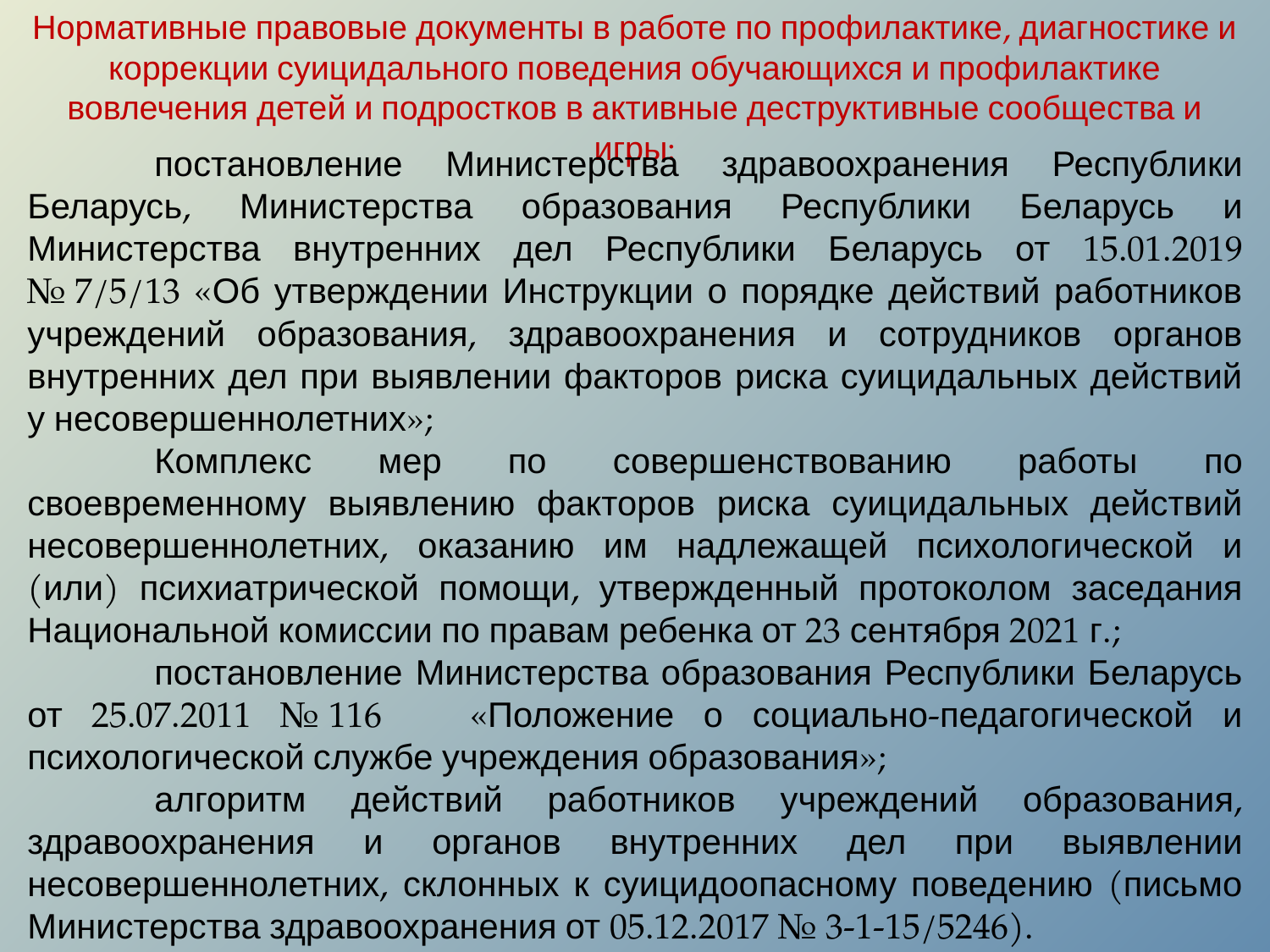

Нормативные правовые документы в работе по профилактике, диагностике и коррекции суицидального поведения обучающихся и профилактике вовлечения детей и подростков в активные деструктивные сообщества и игры:
	постановление Министерства здравоохранения Республики Беларусь, Министерства образования Республики Беларусь и Министерства внутренних дел Республики Беларусь от 15.01.2019 № 7/5/13 «Об утверждении Инструкции о порядке действий работников учреждений образования, здравоохранения и сотрудников органов внутренних дел при выявлении факторов риска суицидальных действий у несовершеннолетних»;
	Комплекс мер по совершенствованию работы по своевременному выявлению факторов риска суицидальных действий несовершеннолетних, оказанию им надлежащей психологической и (или) психиатрической помощи, утвержденный протоколом заседания Национальной комиссии по правам ребенка от 23 сентября 2021 г.;
	постановление Министерства образования Республики Беларусь от 25.07.2011 № 116 	«Положение о социально-педагогической и психологической службе учреждения образования»;
	алгоритм действий работников учреждений образования, здравоохранения и органов внутренних дел при выявлении несовершеннолетних, склонных к суицидоопасному поведению (письмо Министерства здравоохранения от 05.12.2017 № 3-1-15/5246).